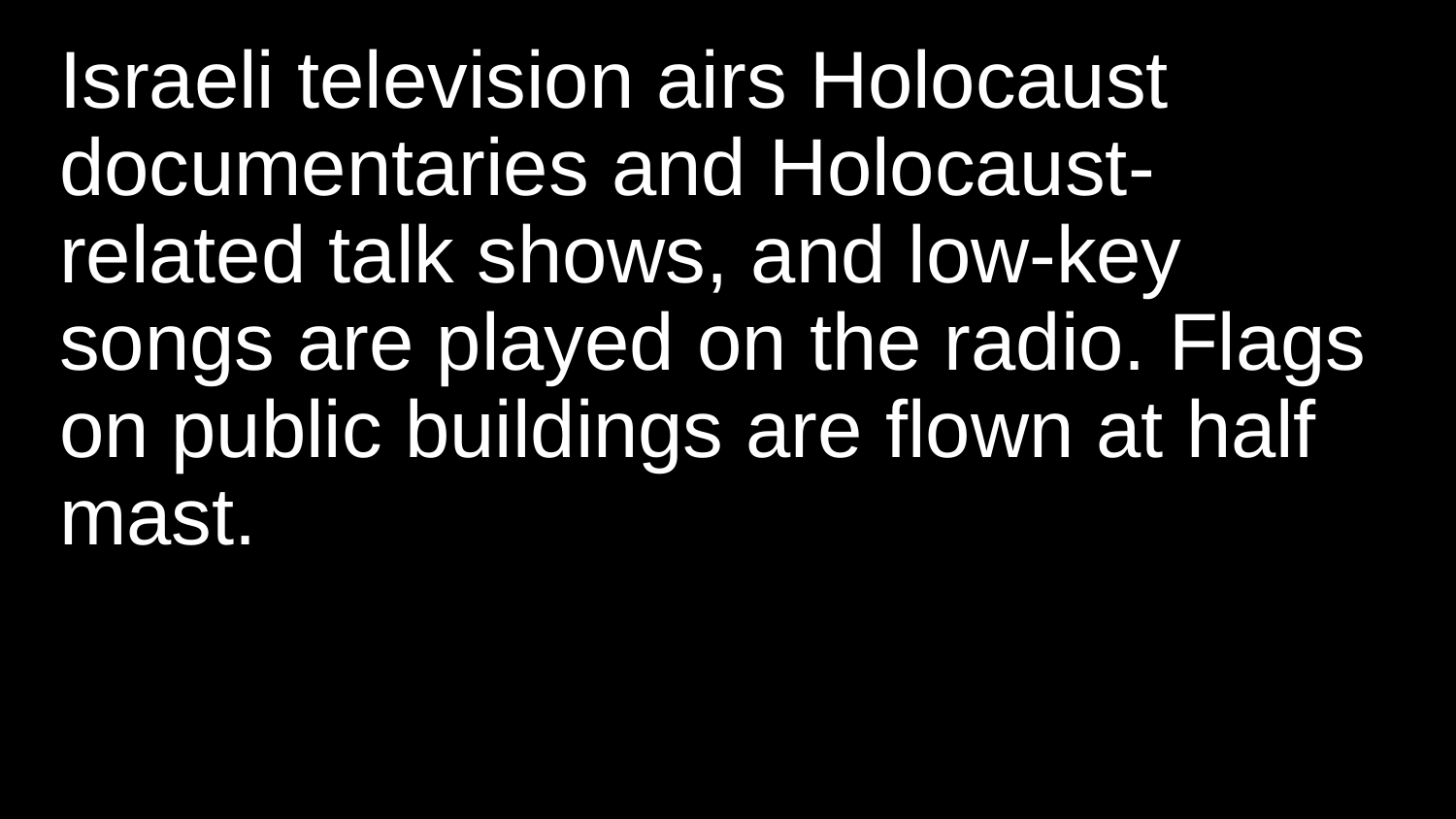

Israeli television airs Holocaust documentaries and Holocaust-related talk shows, and low-key songs are played on the radio. Flags on public buildings are flown at half mast.